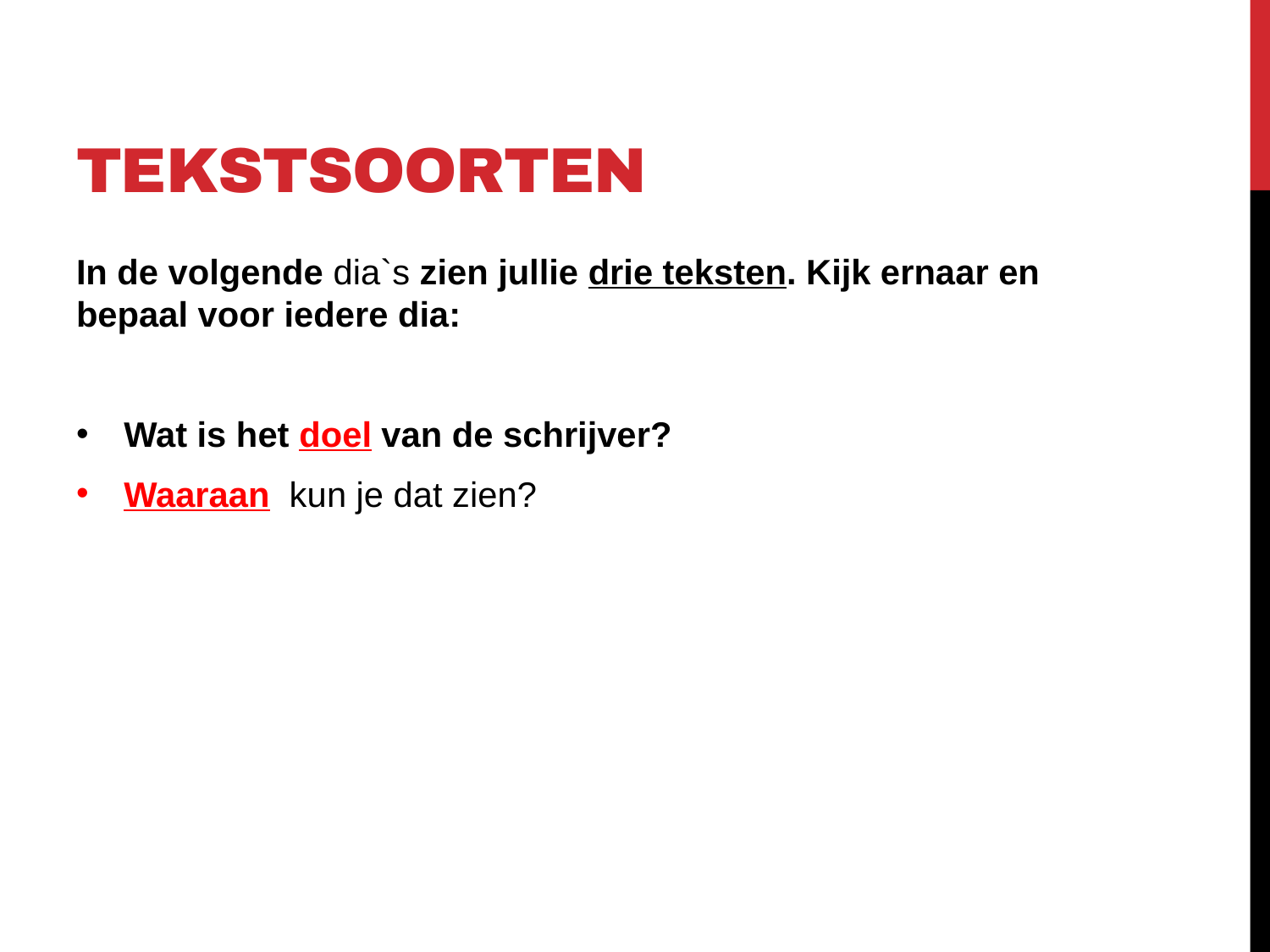

# Tekstsoorten
In de volgende dia`s zien jullie drie teksten. Kijk ernaar en bepaal voor iedere dia:

Wat is het doel van de schrijver?
Waaraan  kun je dat zien?